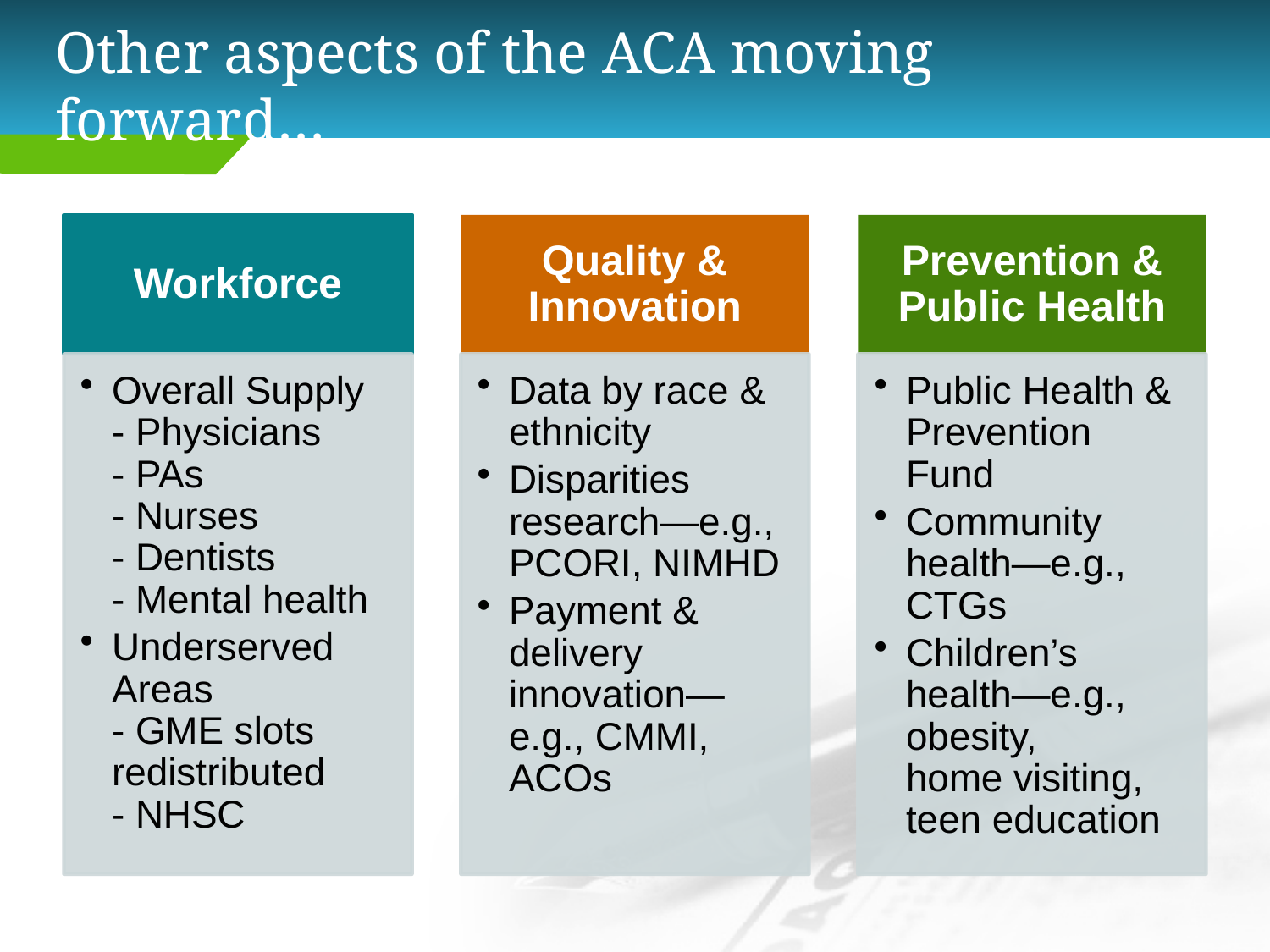

# Other aspects of the ACA moving forward…
Workforce
Overall Supply
- Physicians
- PAs
- Nurses
- Dentists
- Mental health
Underserved Areas
- GME slots redistributed
- NHSC
Quality & Innovation
Data by race & ethnicity
Disparities research—e.g., PCORI, NIMHD
Payment & delivery innovation—e.g., CMMI, ACOs
Prevention & Public Health
Public Health & Prevention Fund
Community health—e.g., CTGs
Children’s health—e.g., obesity,
home visiting,
teen education